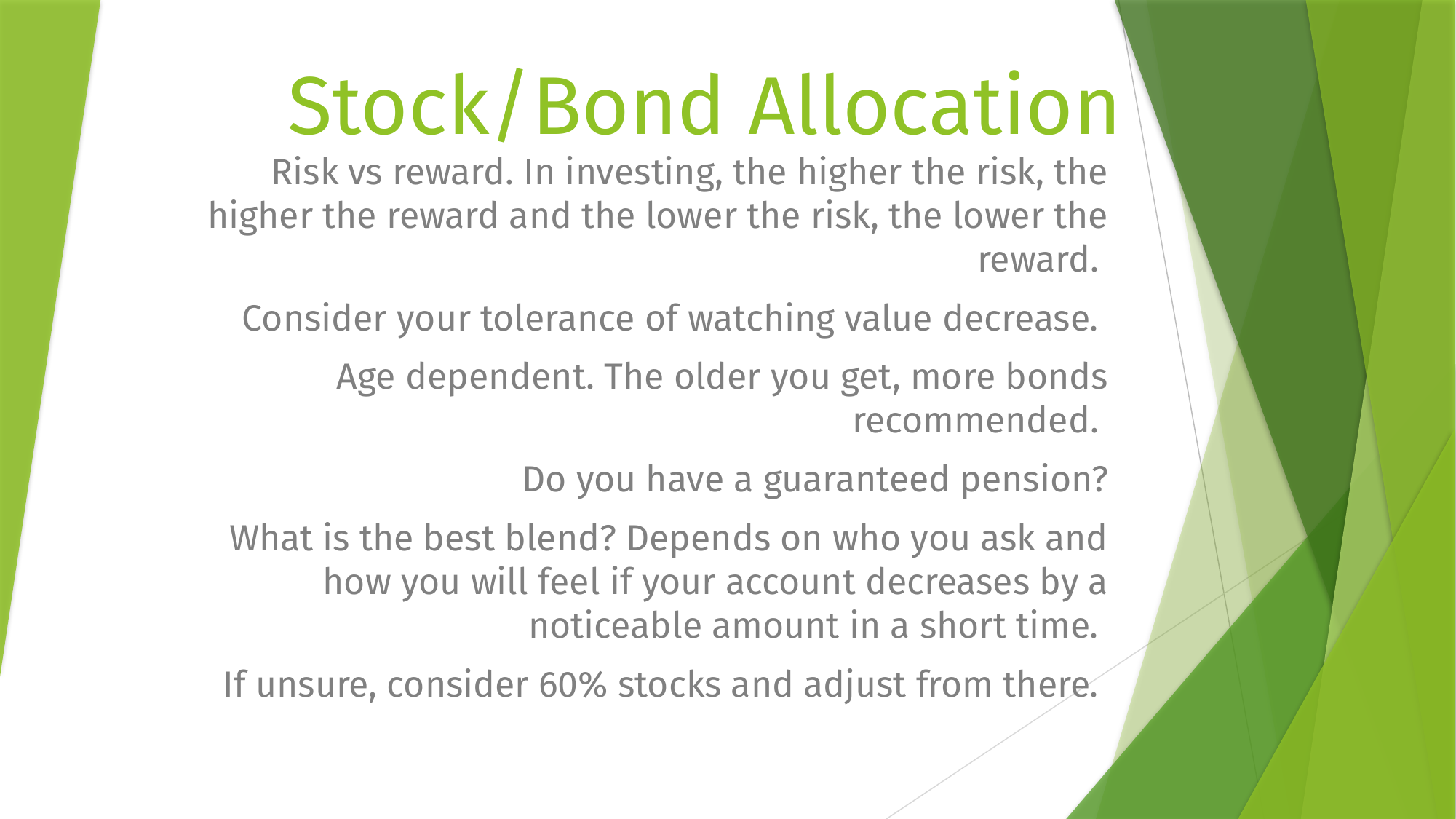

# Stock/Bond Allocation
Risk vs reward. In investing, the higher the risk, the higher the reward and the lower the risk, the lower the reward.
Consider your tolerance of watching value decrease.
Age dependent. The older you get, more bonds recommended.
Do you have a guaranteed pension?
What is the best blend? Depends on who you ask and how you will feel if your account decreases by a noticeable amount in a short time.
If unsure, consider 60% stocks and adjust from there.